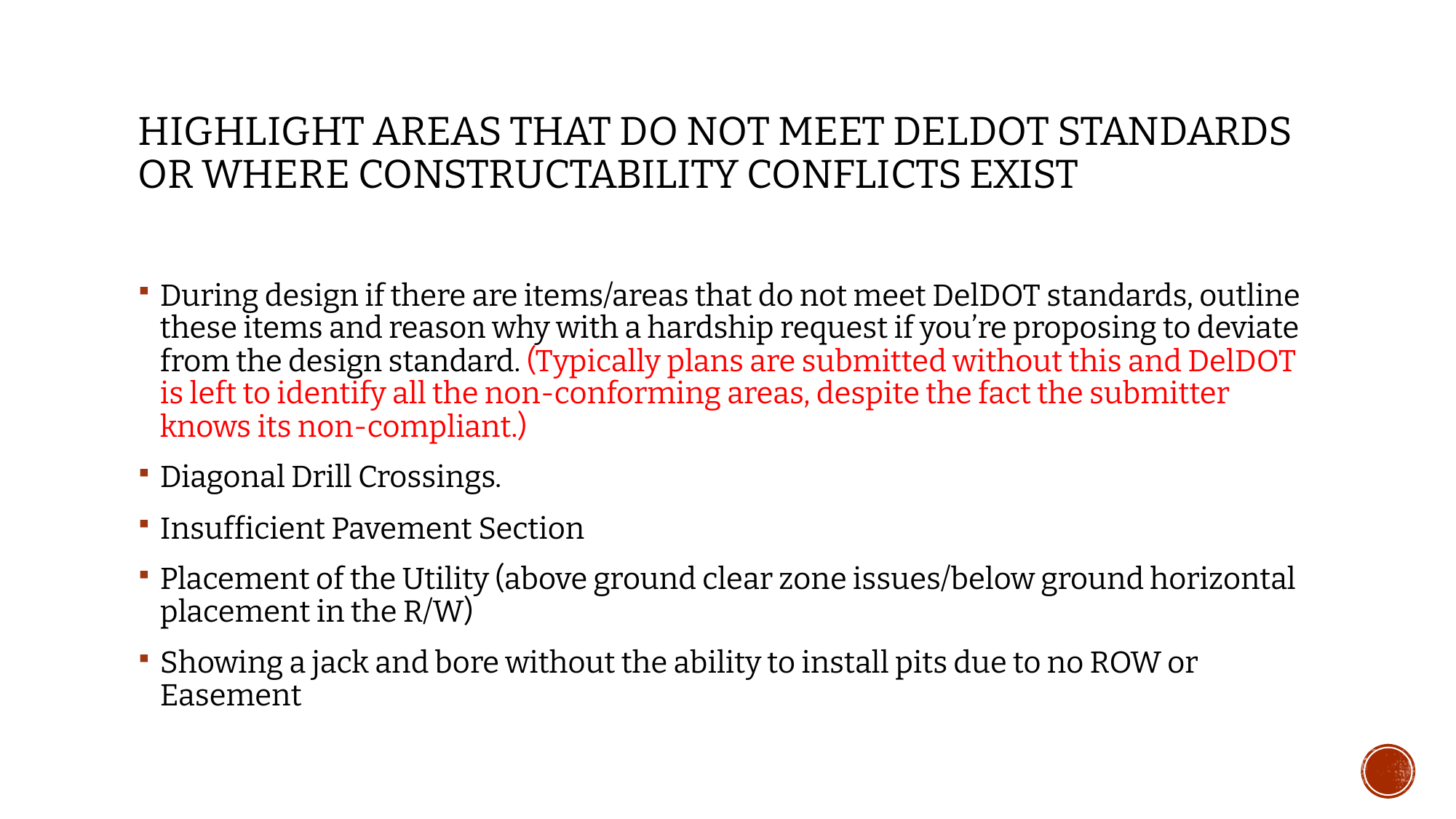

# Highlight areas that do not meet Deldot standards or where constructability conflicts exist
During design if there are items/areas that do not meet DelDOT standards, outline these items and reason why with a hardship request if you’re proposing to deviate from the design standard. (Typically plans are submitted without this and DelDOT is left to identify all the non-conforming areas, despite the fact the submitter knows its non-compliant.)
Diagonal Drill Crossings.
Insufficient Pavement Section
Placement of the Utility (above ground clear zone issues/below ground horizontal placement in the R/W)
Showing a jack and bore without the ability to install pits due to no ROW or Easement